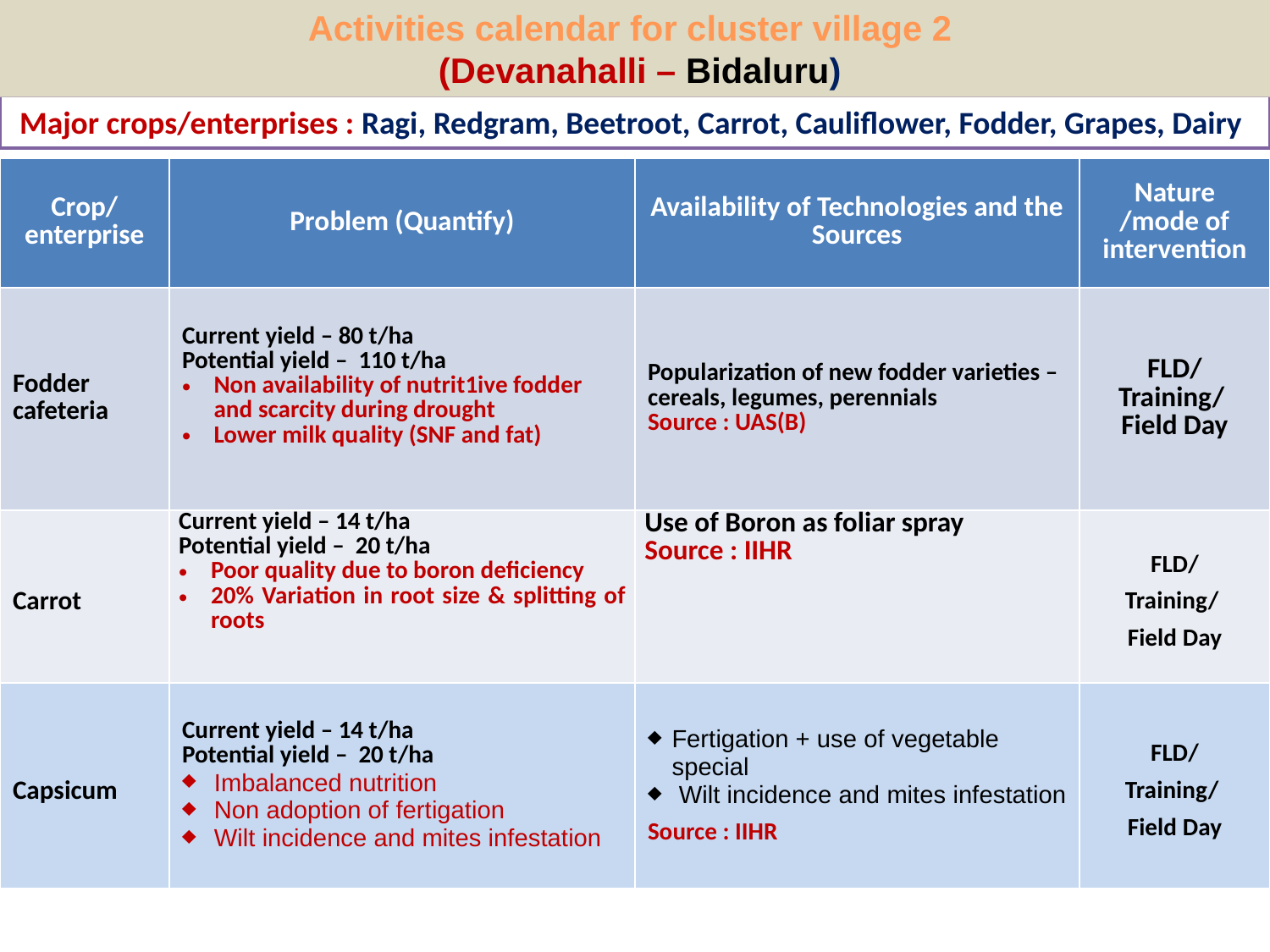

Activities calendar for cluster village 2
 (Devanahalli – Bidaluru)
# Major crops/enterprises : Ragi, Redgram, Beetroot, Carrot, Cauliflower, Fodder, Grapes, Dairy
| Crop/ enterprise | Problem (Quantify) | Availability of Technologies and the Sources | Nature /mode of intervention |
| --- | --- | --- | --- |
| Fodder cafeteria | Current yield – 80 t/ha Potential yield – 110 t/ha Non availability of nutrit1ive fodder and scarcity during drought Lower milk quality (SNF and fat) | Popularization of new fodder varieties – cereals, legumes, perennials Source : UAS(B) | FLD/ Training/ Field Day |
| Carrot | Current yield – 14 t/ha Potential yield – 20 t/ha Poor quality due to boron deficiency 20% Variation in root size & splitting of roots | Use of Boron as foliar spray Source : IIHR | FLD/ Training/ Field Day |
| Capsicum | Current yield – 14 t/ha Potential yield – 20 t/ha Imbalanced nutrition Non adoption of fertigation Wilt incidence and mites infestation | Fertigation + use of vegetable special Wilt incidence and mites infestation Source : IIHR | FLD/ Training/ Field Day |